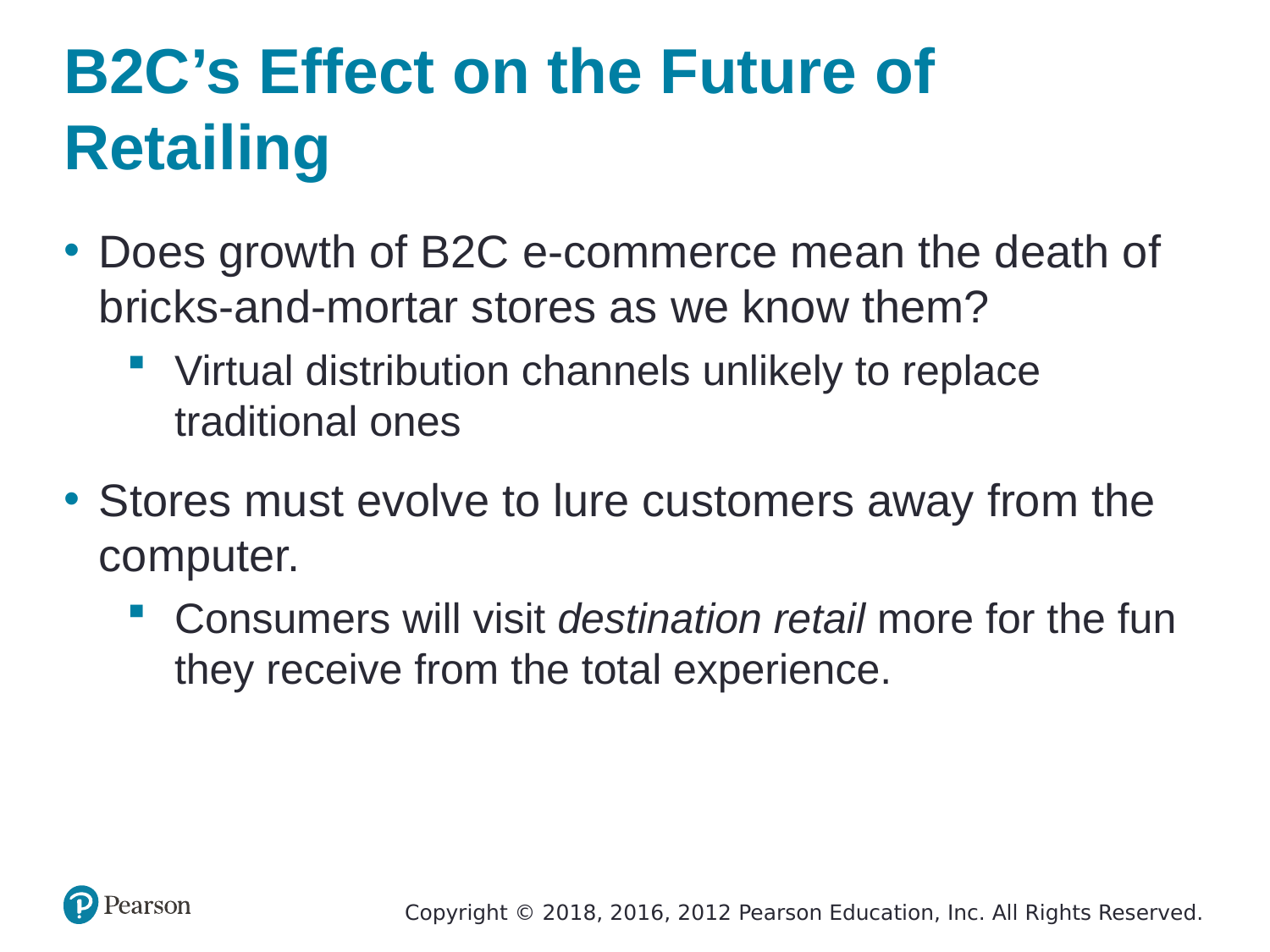

# B2C’s Effect on the Future of Retailing
Does growth of B2C e-commerce mean the death of bricks-and-mortar stores as we know them?
Virtual distribution channels unlikely to replace traditional ones
Stores must evolve to lure customers away from the computer.
Consumers will visit destination retail more for the fun they receive from the total experience.